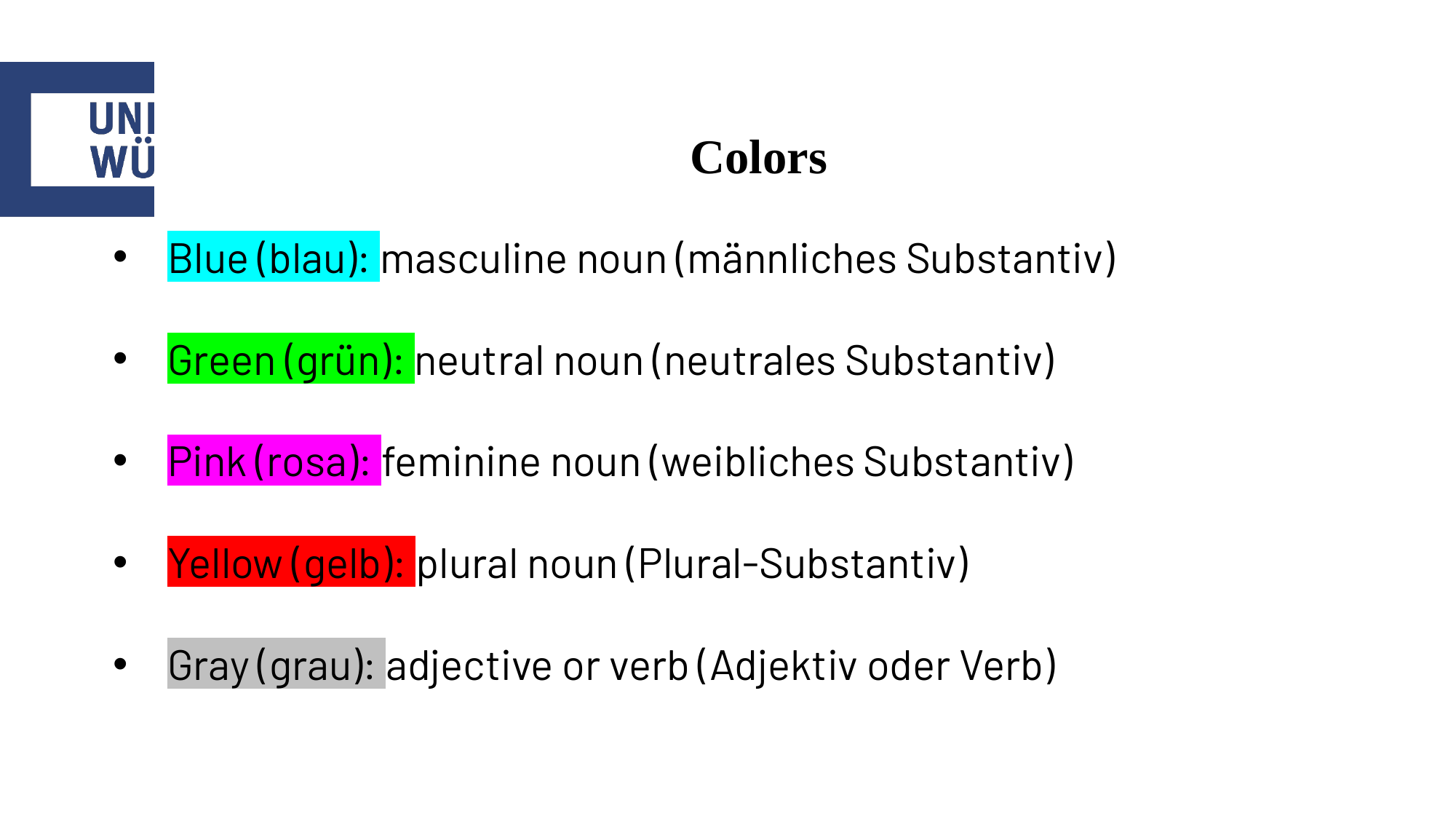

# Colors

Blue (blau): masculine noun (männliches Substantiv)

Green (grün): neutral noun (neutrales Substantiv)

Pink (rosa): feminine noun (weibliches Substantiv)

Yellow (gelb): plural noun (Plural-Substantiv)

Gray (grau): adjective or verb (Adjektiv oder Verb)